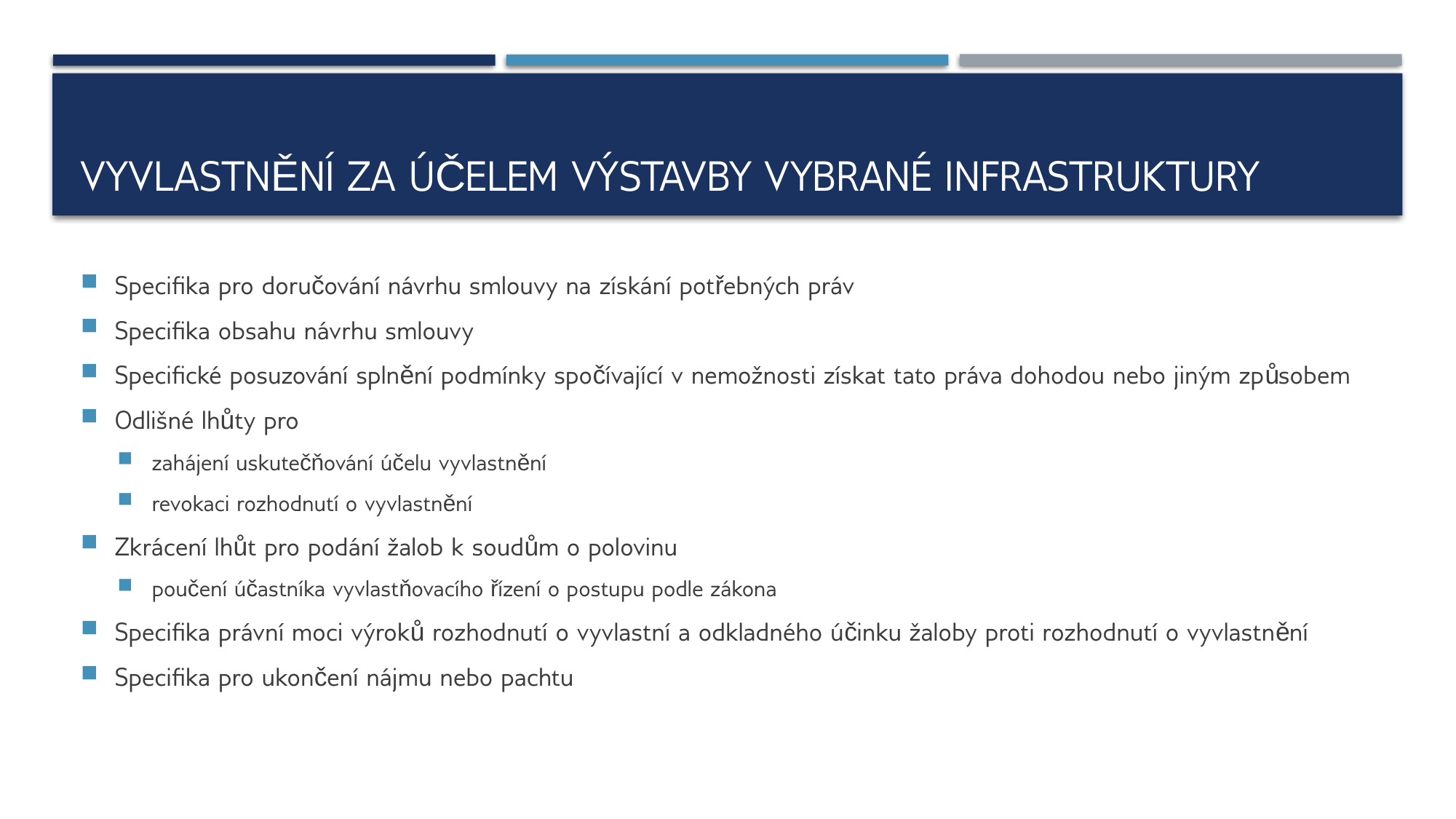

# Vyvlastnění za účelem výstavby vybrané infrastruktury
Specifika pro doručování návrhu smlouvy na získání potřebných práv
Specifika obsahu návrhu smlouvy
Specifické posuzování splnění podmínky spočívající v nemožnosti získat tato práva dohodou nebo jiným způsobem
Odlišné lhůty pro
zahájení uskutečňování účelu vyvlastnění
revokaci rozhodnutí o vyvlastnění
Zkrácení lhůt pro podání žalob k soudům o polovinu
poučení účastníka vyvlastňovacího řízení o postupu podle zákona
Specifika právní moci výroků rozhodnutí o vyvlastní a odkladného účinku žaloby proti rozhodnutí o vyvlastnění
Specifika pro ukončení nájmu nebo pachtu